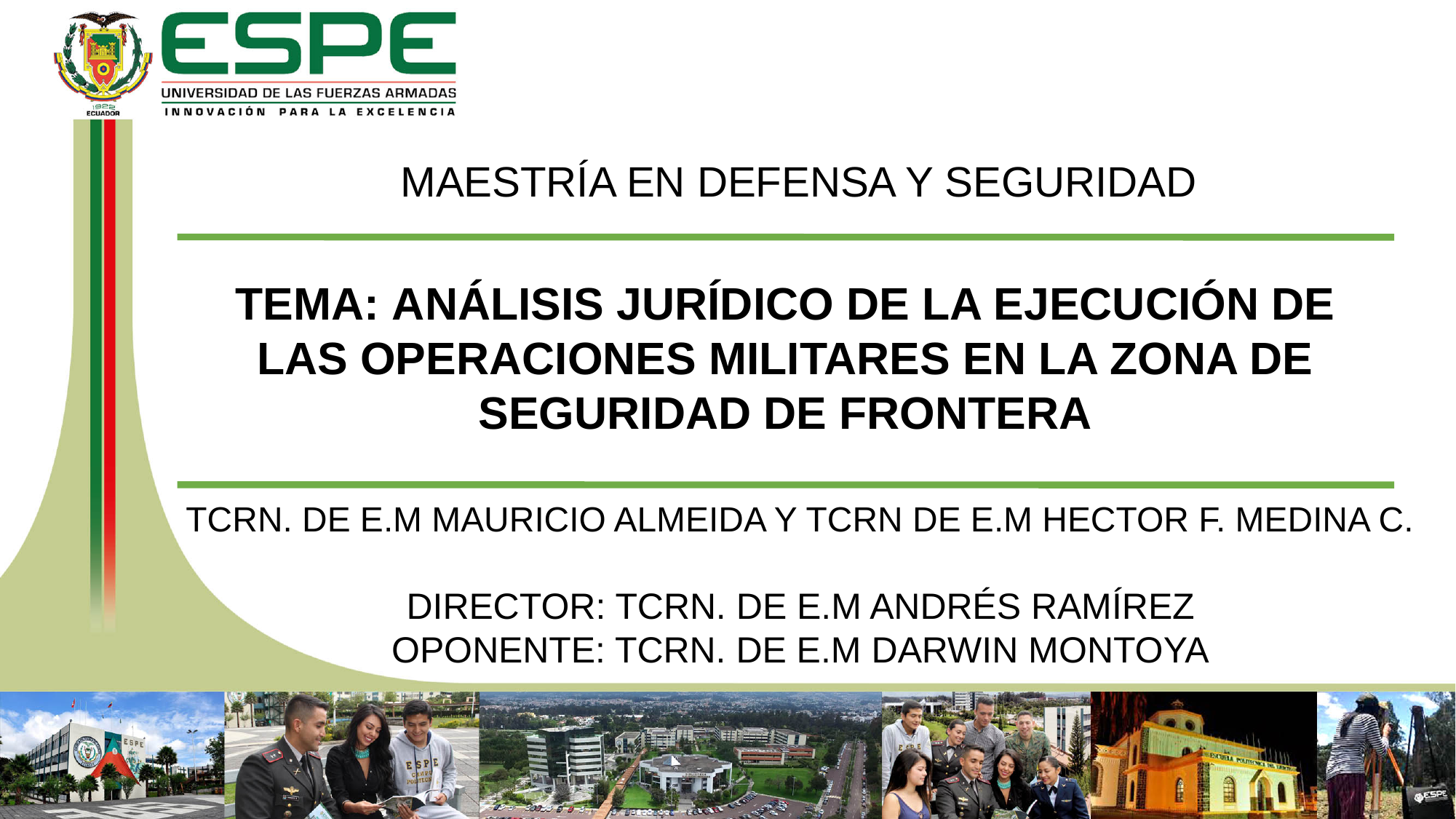

MAESTRÍA EN DEFENSA Y SEGURIDAD
TEMA: ANÁLISIS JURÍDICO DE LA EJECUCIÓN DE LAS OPERACIONES MILITARES EN LA ZONA DE SEGURIDAD DE FRONTERA
TCRN. DE E.M MAURICIO ALMEIDA Y TCRN DE E.M HECTOR F. MEDINA C.

DIRECTOR: TCRN. DE E.M ANDRÉS RAMÍREZ
OPONENTE: TCRN. DE E.M DARWIN MONTOYA